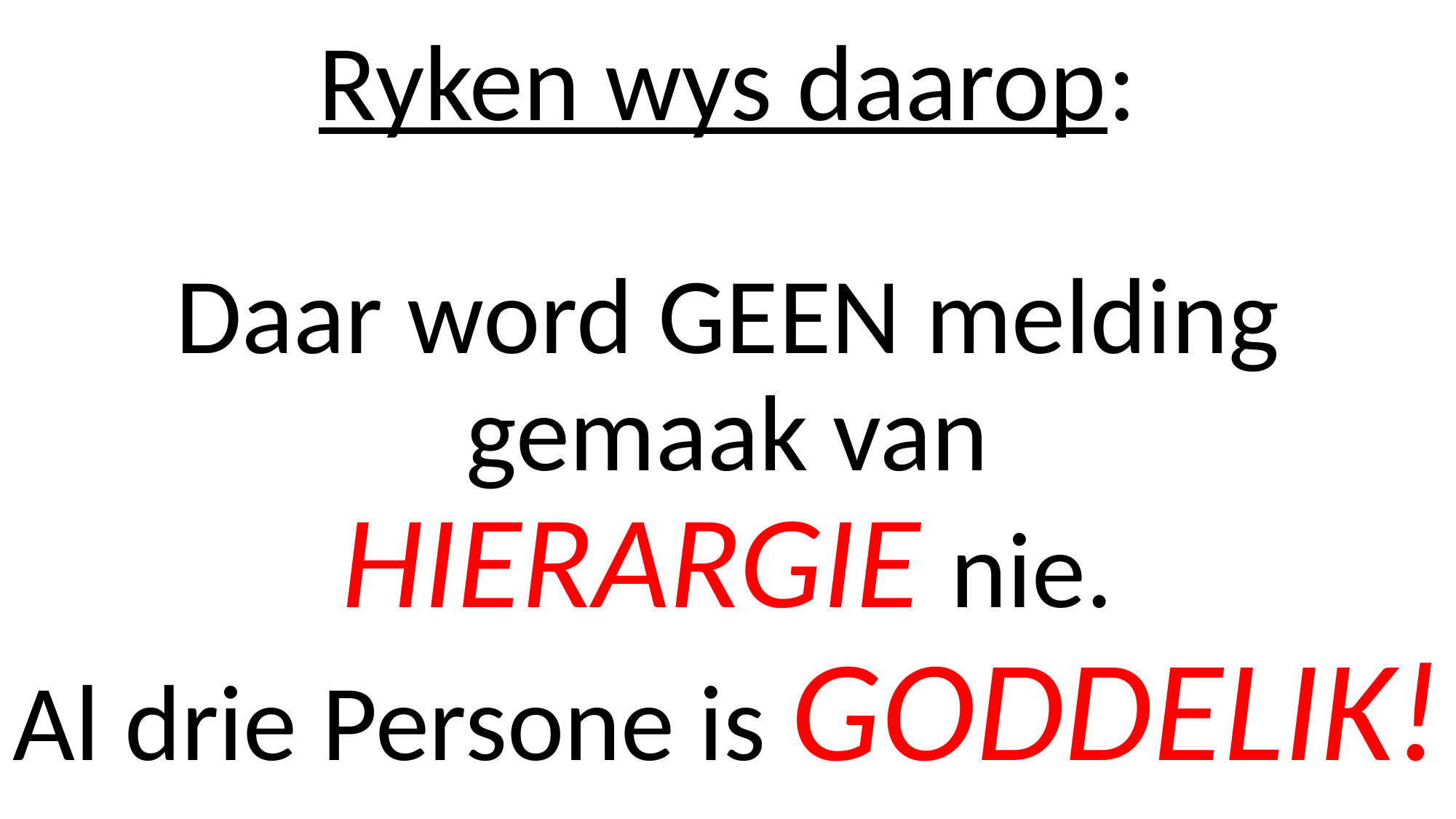

# Ryken wys daarop: Daar word GEEN melding gemaak van HIERARGIE nie. Al drie Persone is GODDELIK!